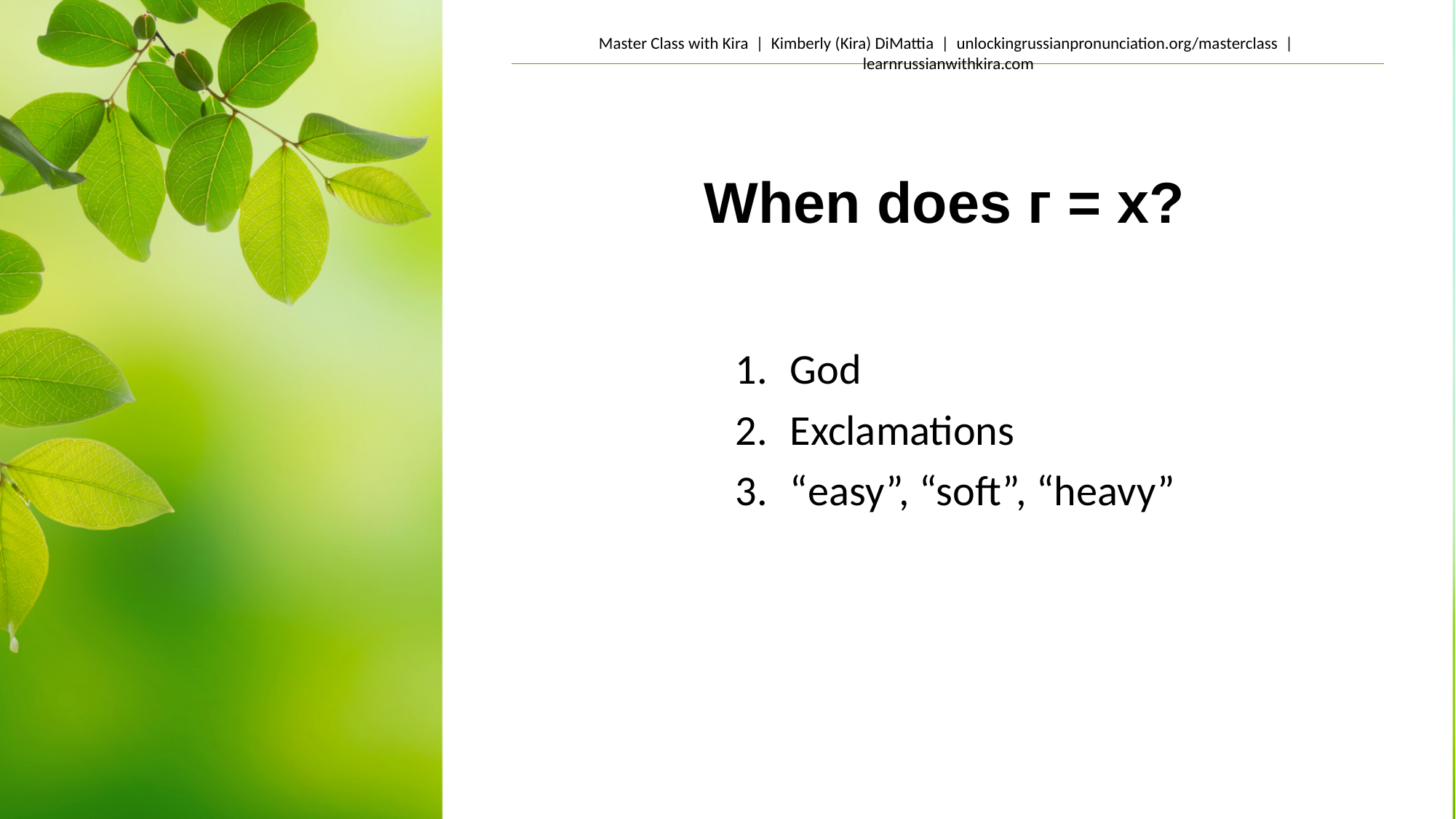

# When does г = x?

God
Exclamations
“easy”, “soft”, “heavy”